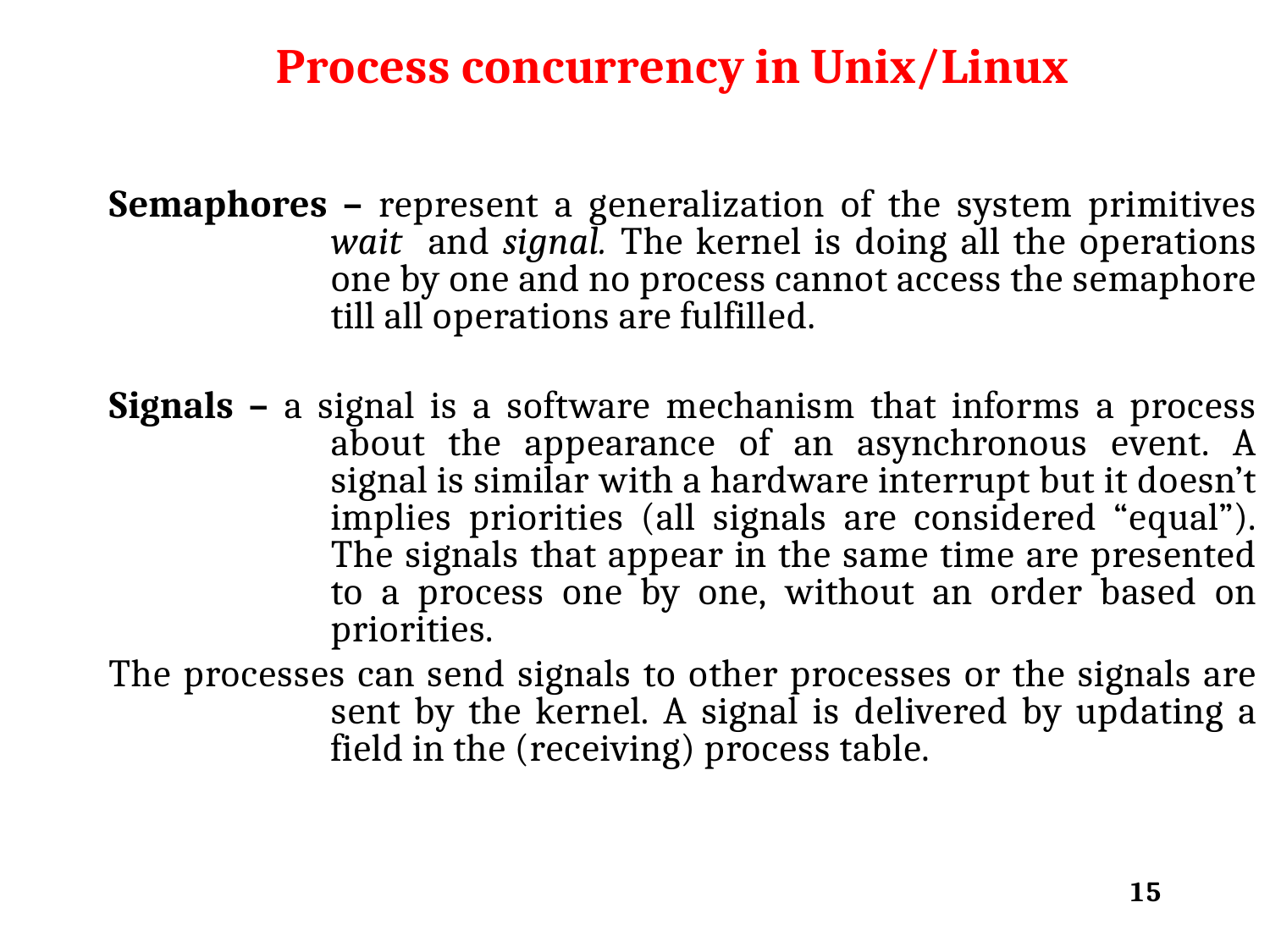

Process concurrency in Unix/Linux

Semaphores – represent a generalization of the system primitives wait  and signal. The kernel is doing all the operations one by one and no process cannot access the semaphore till all operations are fulfilled.

Signals – a signal is a software mechanism that informs a process about the appearance of an asynchronous event. A signal is similar with a hardware interrupt but it doesn’t implies priorities (all signals are considered “equal”). The signals that appear in the same time are presented to a process one by one, without an order based on priorities.
The processes can send signals to other processes or the signals are sent by the kernel. A signal is delivered by updating a field in the (receiving) process table.
15